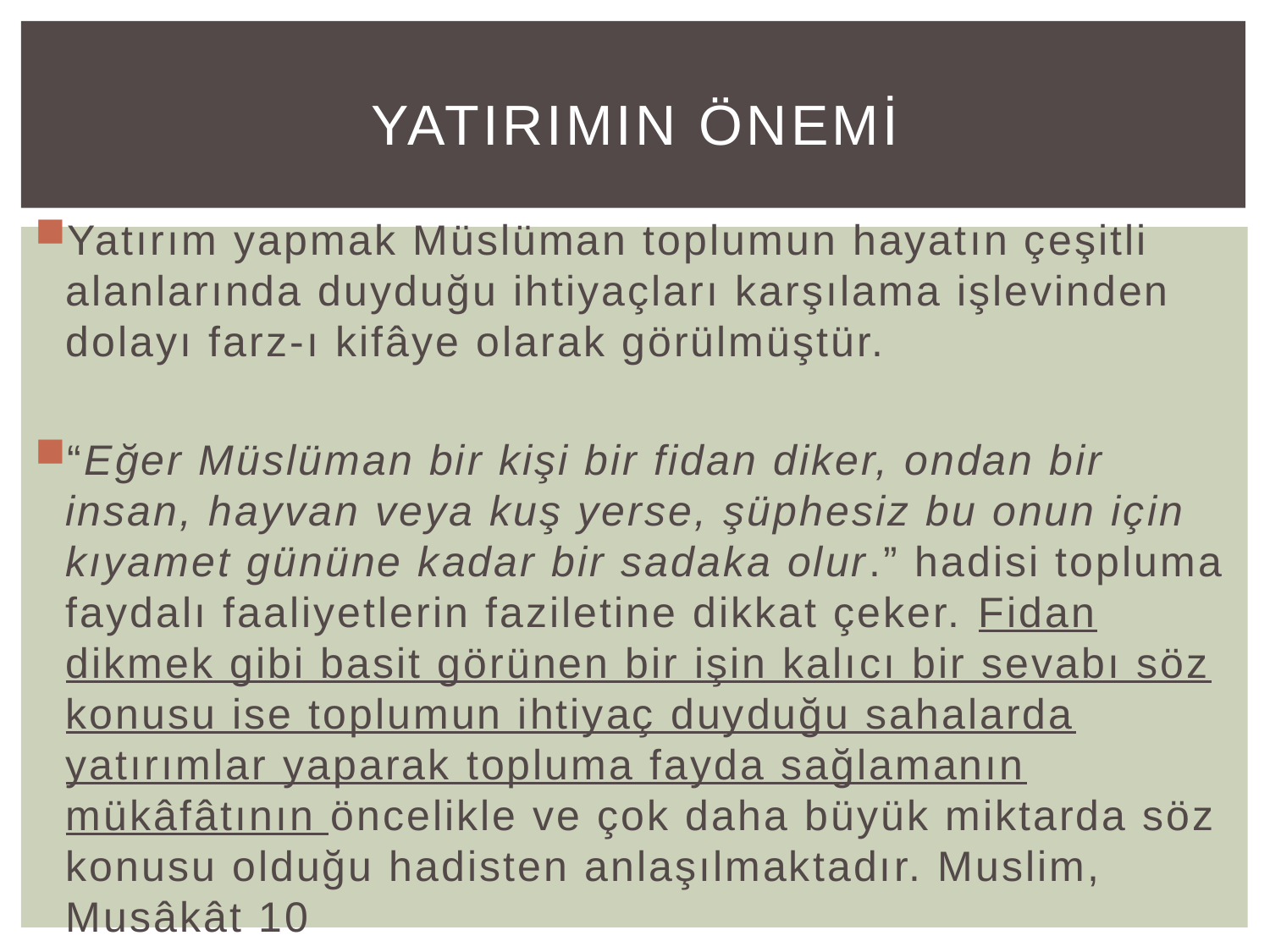

# yatIRIMIN ÖNEMİ
Yatırım yapmak Müslüman toplumun hayatın çeşitli alanlarında duyduğu ihtiyaçları karşılama işlevinden dolayı farz-ı kifâye olarak görülmüştür.

“Eğer Müslüman bir kişi bir fidan diker, ondan bir insan, hayvan veya kuş yerse, şüphesiz bu onun için kıyamet gününe kadar bir sadaka olur.” hadisi topluma faydalı faaliyetlerin faziletine dikkat çeker. Fidan dikmek gibi basit görünen bir işin kalıcı bir sevabı söz konusu ise toplumun ihtiyaç duyduğu sahalarda yatırımlar yaparak topluma fayda sağlamanın mükâfâtının öncelikle ve çok daha büyük miktarda söz konusu olduğu hadisten anlaşılmaktadır. Muslim, Musâkât 10